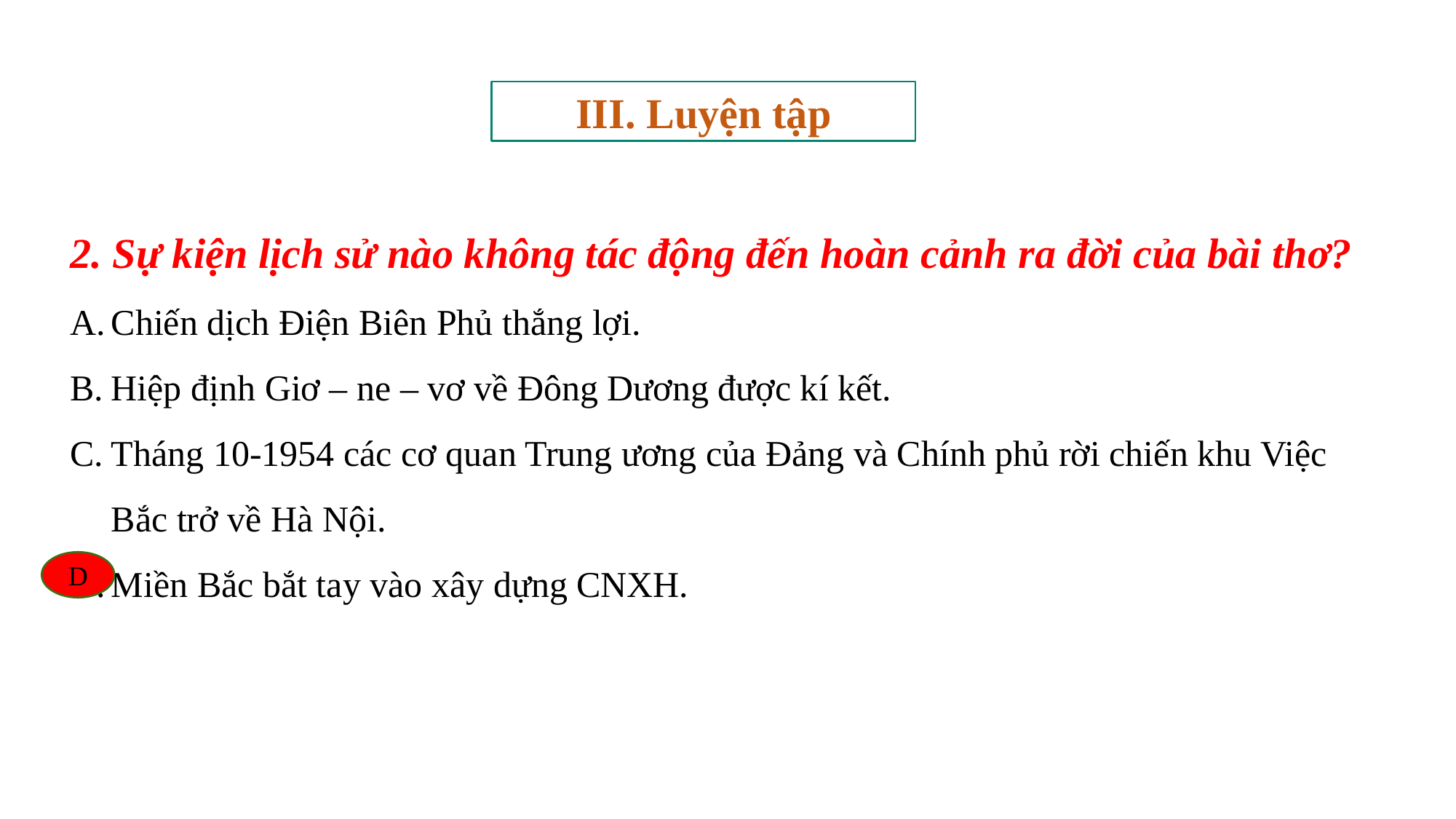

III. Luyện tập
2. Sự kiện lịch sử nào không tác động đến hoàn cảnh ra đời của bài thơ?
Chiến dịch Điện Biên Phủ thắng lợi.
Hiệp định Giơ – ne – vơ về Đông Dương được kí kết.
Tháng 10-1954 các cơ quan Trung ương của Đảng và Chính phủ rời chiến khu Việc Bắc trở về Hà Nội.
Miền Bắc bắt tay vào xây dựng CNXH.
D